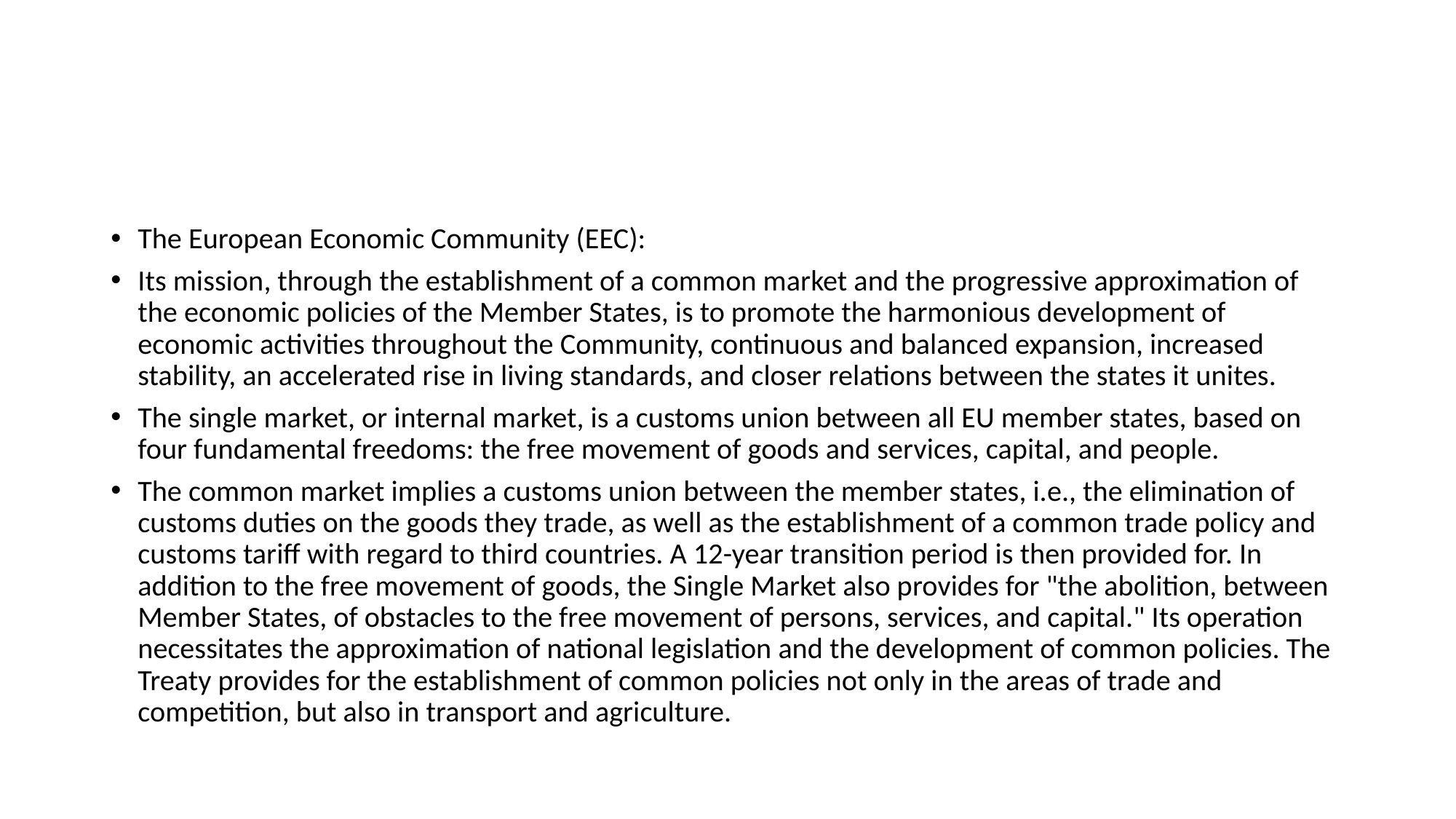

#
The European Economic Community (EEC):
Its mission, through the establishment of a common market and the progressive approximation of the economic policies of the Member States, is to promote the harmonious development of economic activities throughout the Community, continuous and balanced expansion, increased stability, an accelerated rise in living standards, and closer relations between the states it unites.
The single market, or internal market, is a customs union between all EU member states, based on four fundamental freedoms: the free movement of goods and services, capital, and people.
The common market implies a customs union between the member states, i.e., the elimination of customs duties on the goods they trade, as well as the establishment of a common trade policy and customs tariff with regard to third countries. A 12-year transition period is then provided for. In addition to the free movement of goods, the Single Market also provides for "the abolition, between Member States, of obstacles to the free movement of persons, services, and capital." Its operation necessitates the approximation of national legislation and the development of common policies. The Treaty provides for the establishment of common policies not only in the areas of trade and competition, but also in transport and agriculture.